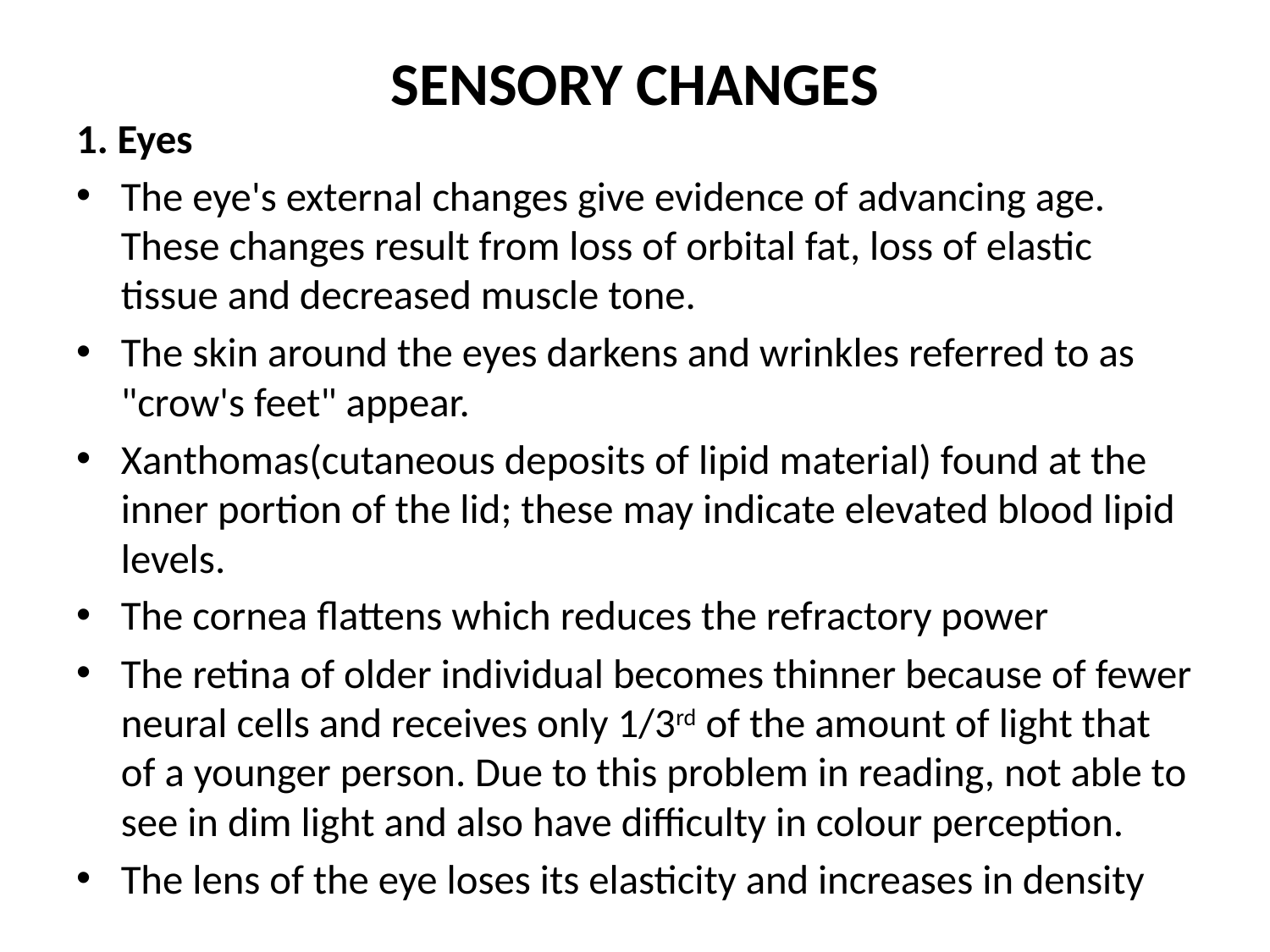

# SENSORY CHANGES
1. Eyes
The eye's external changes give evidence of advancing age. These changes result from loss of orbital fat, loss of elastic tissue and decreased muscle tone.
The skin around the eyes darkens and wrinkles referred to as "crow's feet" appear.
Xanthomas(cutaneous deposits of lipid material) found at the inner portion of the lid; these may indicate elevated blood lipid levels.
The cornea flattens which reduces the refractory power
The retina of older individual becomes thinner because of fewer neural cells and receives only 1/3rd of the amount of light that of a younger person. Due to this problem in reading, not able to see in dim light and also have difficulty in colour perception.
The lens of the eye loses its elasticity and increases in density